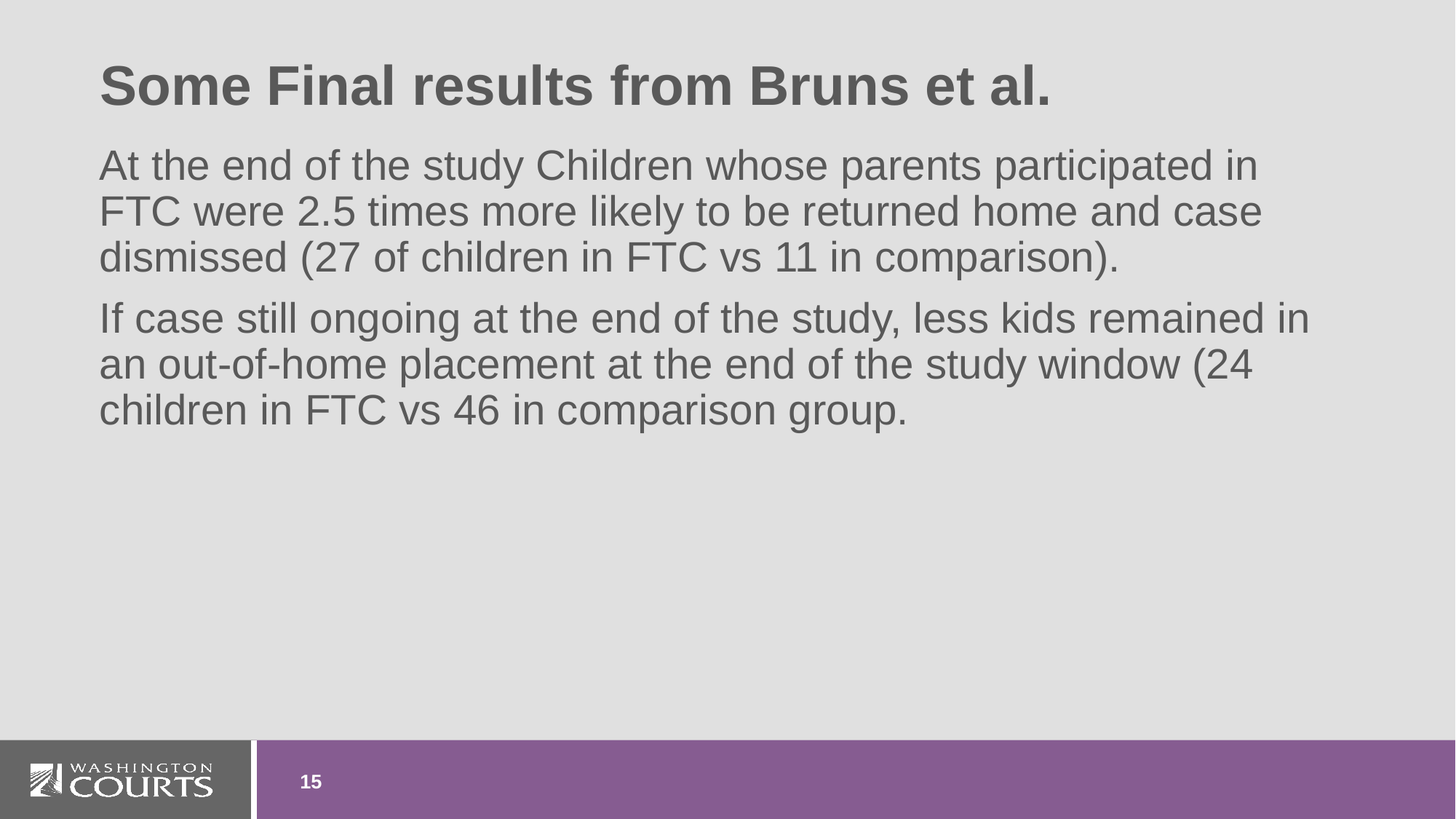

# Some Final results from Bruns et al.
At the end of the study Children whose parents participated in FTC were 2.5 times more likely to be returned home and case dismissed (27 of children in FTC vs 11 in comparison).
If case still ongoing at the end of the study, less kids remained in an out-of-home placement at the end of the study window (24 children in FTC vs 46 in comparison group.